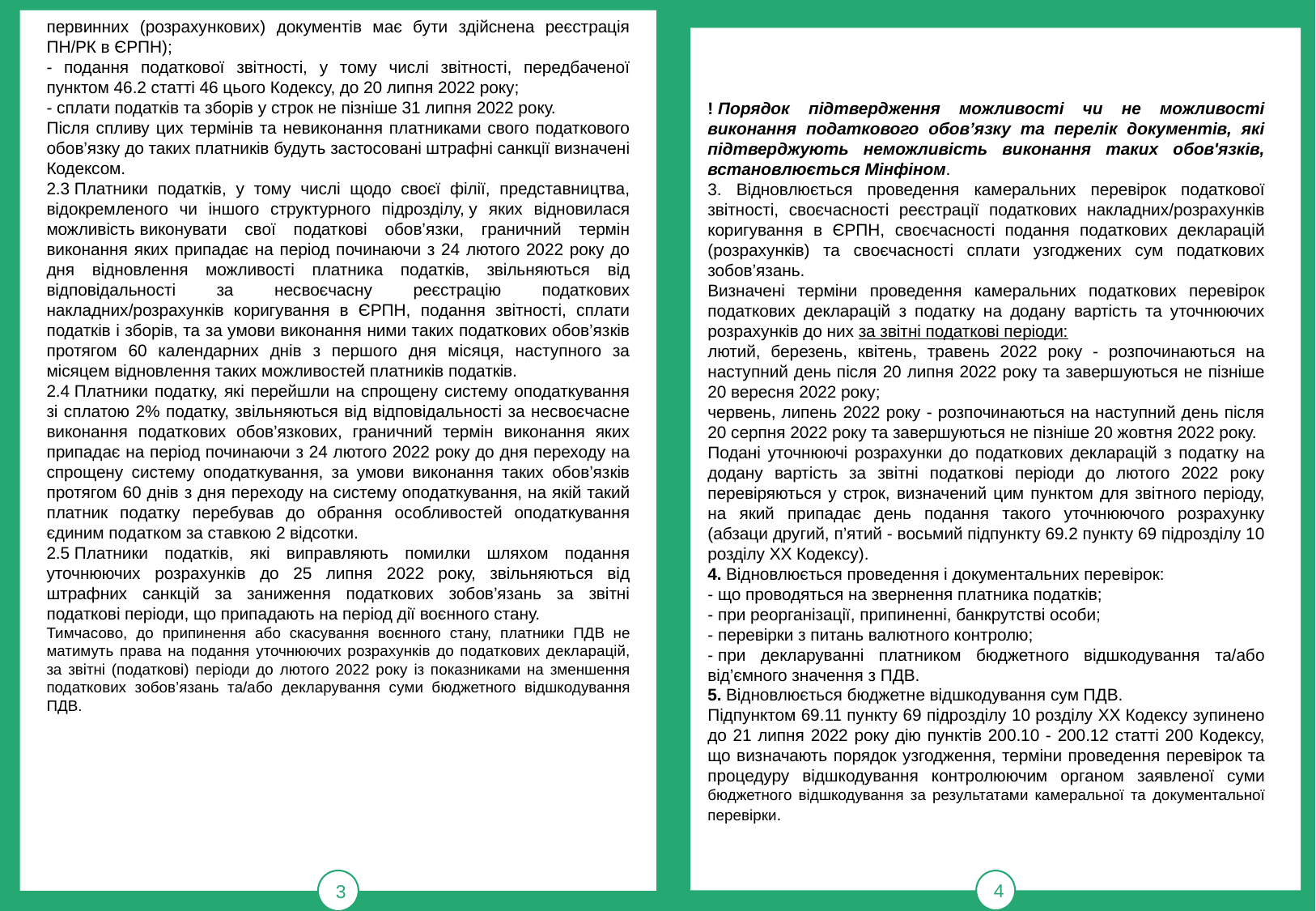

3
первинних (розрахункових) документів має бути здійснена реєстрація ПН/РК в ЄРПН);
- подання податкової звітності, у тому числі звітності, передбаченої пунктом 46.2 статті 46 цього Кодексу, до 20 липня 2022 року;
- сплати податків та зборів у строк не пізніше 31 липня 2022 року.
Після спливу цих термінів та невиконання платниками свого податкового обов’язку до таких платників будуть застосовані штрафні санкції визначені Кодексом.
2.3 Платники податків, у тому числі щодо своєї філії, представництва, відокремленого чи іншого структурного підрозділу, у яких відновилася можливість виконувати свої податкові обов’язки, граничний термін виконання яких припадає на період починаючи з 24 лютого 2022 року до дня відновлення можливості платника податків, звільняються від відповідальності за несвоєчасну реєстрацію податкових накладних/розрахунків коригування в ЄРПН, подання звітності, сплати податків і зборів, та за умови виконання ними таких податкових обов’язків протягом 60 календарних днів з першого дня місяця, наступного за місяцем відновлення таких можливостей платників податків.
2.4 Платники податку, які перейшли на спрощену систему оподаткування зі сплатою 2% податку, звільняються від відповідальності за несвоєчасне виконання податкових обов’язкових, граничний термін виконання яких припадає на період починаючи з 24 лютого 2022 року до дня переходу на спрощену систему оподаткування, за умови виконання таких обов’язків протягом 60 днів з дня переходу на систему оподаткування, на якій такий платник податку перебував до обрання особливостей оподаткування єдиним податком за ставкою 2 відсотки.
2.5 Платники податків, які виправляють помилки шляхом подання уточнюючих розрахунків до 25 липня 2022 року, звільняються від штрафних санкцій за заниження податкових зобов’язань за звітні податкові періоди, що припадають на період дії воєнного стану.
Тимчасово, до припинення або скасування воєнного стану, платники ПДВ не матимуть права на подання уточнюючих розрахунків до податкових декларацій, за звітні (податкові) періоди до лютого 2022 року із показниками на зменшення податкових зобов’язань та/або декларування суми бюджетного відшкодування ПДВ.

! Порядок підтвердження можливості чи не можливості виконання податкового обов’язку та перелік документів, які підтверджують неможливість виконання таких обов'язків, встановлюється Мінфіном.
3. Відновлюється проведення камеральних перевірок податкової звітності, своєчасності реєстрації податкових накладних/розрахунків коригування в ЄРПН, своєчасності подання податкових декларацій (розрахунків) та своєчасності сплати узгоджених сум податкових зобов’язань.
Визначені терміни проведення камеральних податкових перевірок податкових декларацій з податку на додану вартість та уточнюючих розрахунків до них за звітні податкові періоди:
лютий, березень, квітень, травень 2022 року - розпочинаються на наступний день після 20 липня 2022 року та завершуються не пізніше 20 вересня 2022 року;
червень, липень 2022 року - розпочинаються на наступний день після 20 серпня 2022 року та завершуються не пізніше 20 жовтня 2022 року.
Подані уточнюючі розрахунки до податкових декларацій з податку на додану вартість за звітні податкові періоди до лютого 2022 року перевіряються у строк, визначений цим пунктом для звітного періоду, на який припадає день подання такого уточнюючого розрахунку (абзаци другий, п’ятий - восьмий підпункту 69.2 пункту 69 підрозділу 10 розділу ХХ Кодексу).
4. Відновлюється проведення і документальних перевірок:
- що проводяться на звернення платника податків;
- при реорганізації, припиненні, банкрутстві особи;
- перевірки з питань валютного контролю;
- при декларуванні платником бюджетного відшкодування та/або від’ємного значення з ПДВ.
5. Відновлюється бюджетне відшкодування сум ПДВ.
Підпунктом 69.11 пункту 69 підрозділу 10 розділу ХХ Кодексу зупинено до 21 липня 2022 року дію пунктів 200.10 - 200.12 статті 200 Кодексу, що визначають порядок узгодження, терміни проведення перевірок та процедуру відшкодування контролюючим органом заявленої суми бюджетного відшкодування за результатами камеральної та документальної перевірки.

.

4